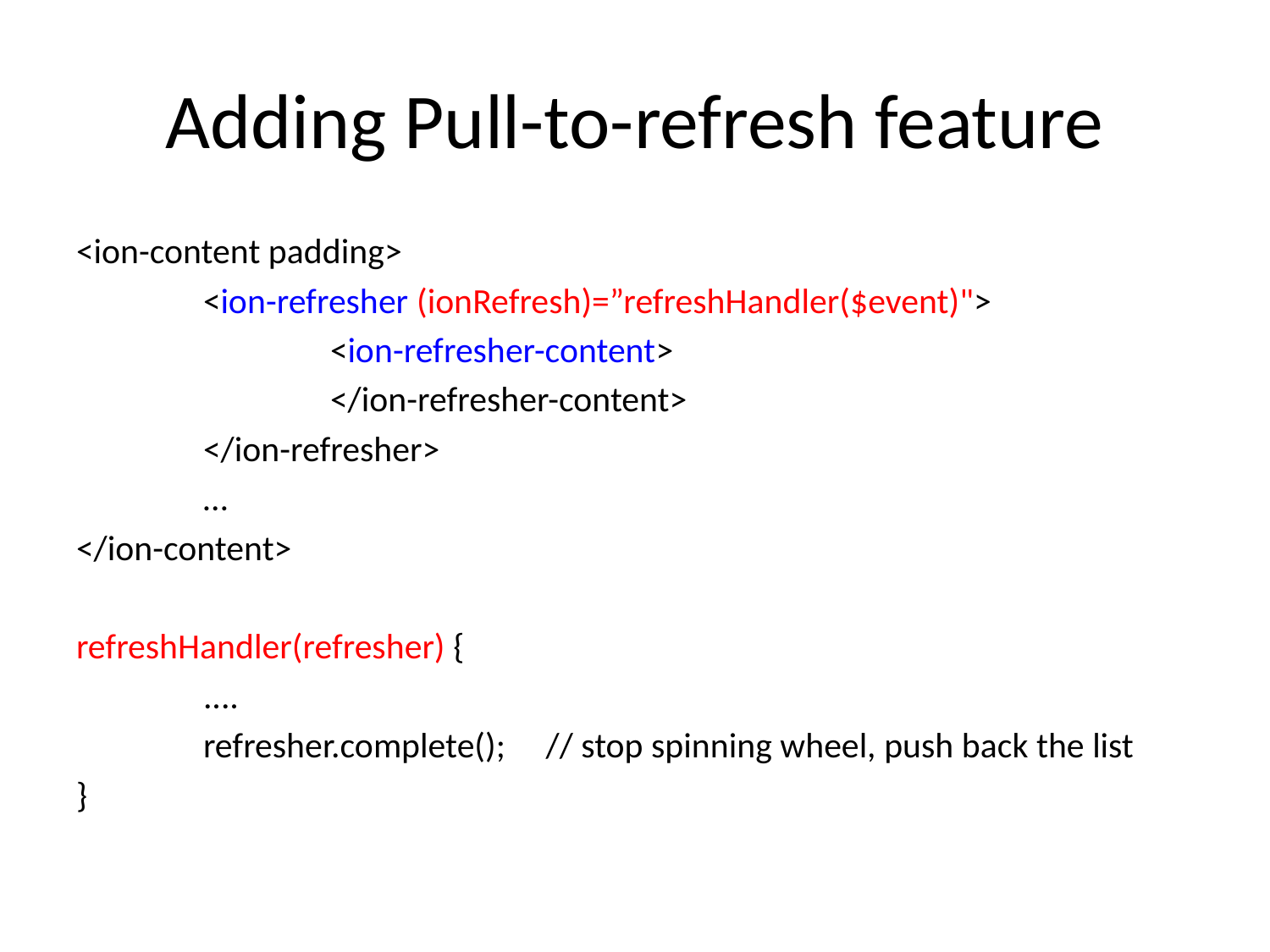

# Adding Pull-to-refresh feature
<ion-content padding>
	<ion-refresher (ionRefresh)=”refreshHandler($event)">
    		<ion-refresher-content>
    		</ion-refresher-content>
	</ion-refresher>
	…
</ion-content>

refreshHandler(refresher) {
	....
	refresher.complete();     // stop spinning wheel, push back the list
}